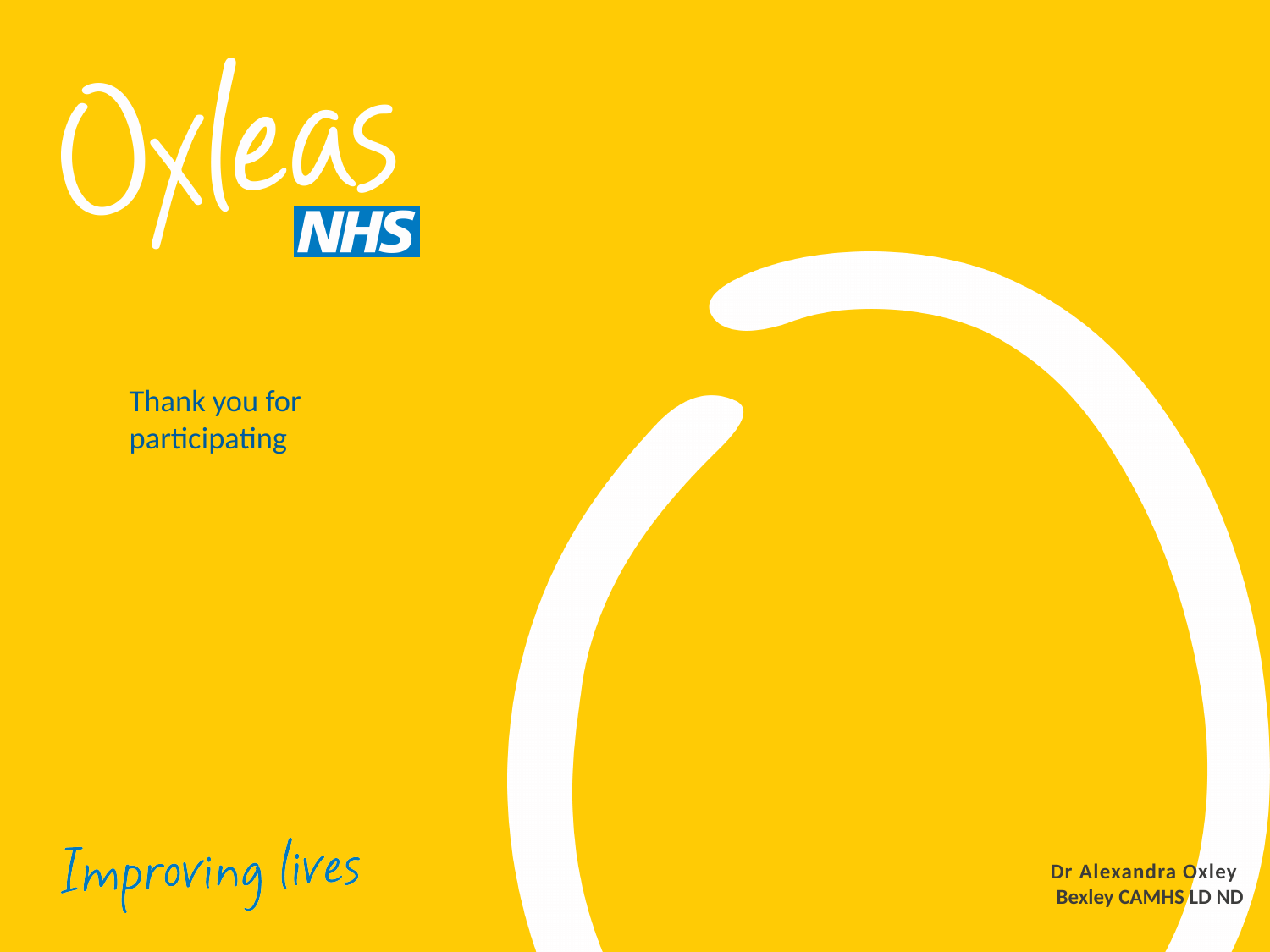

# Thank you for participating
Dr Alexandra Oxley
Bexley CAMHS LD ND